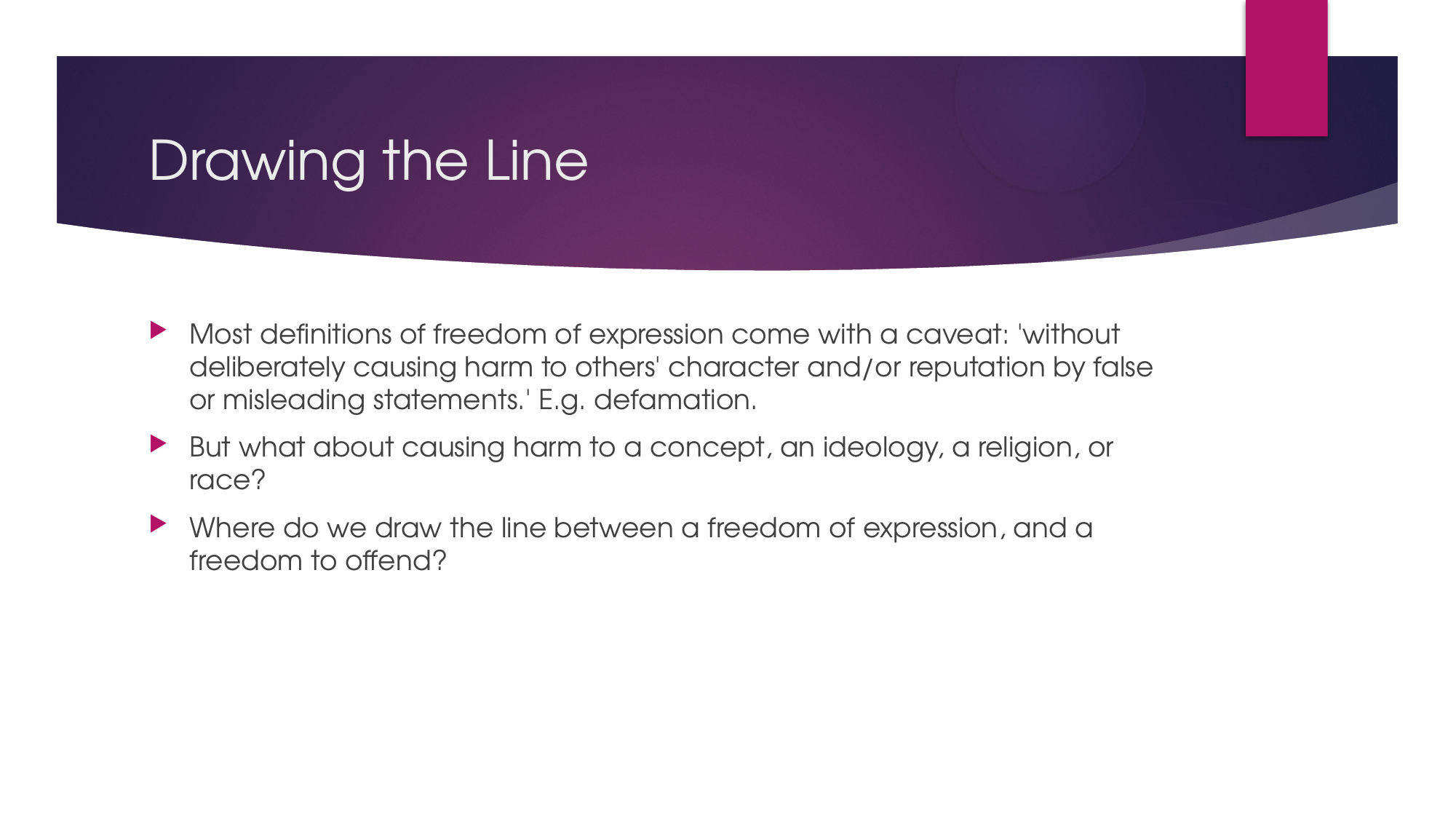

# Drawing the Line
Most definitions of freedom of expression come with a caveat: 'without deliberately causing harm to others' character and/or reputation by false or misleading statements.' E.g. defamation.
But what about causing harm to a concept, an ideology, a religion, or race?
Where do we draw the line between a freedom of expression, and a freedom to offend?